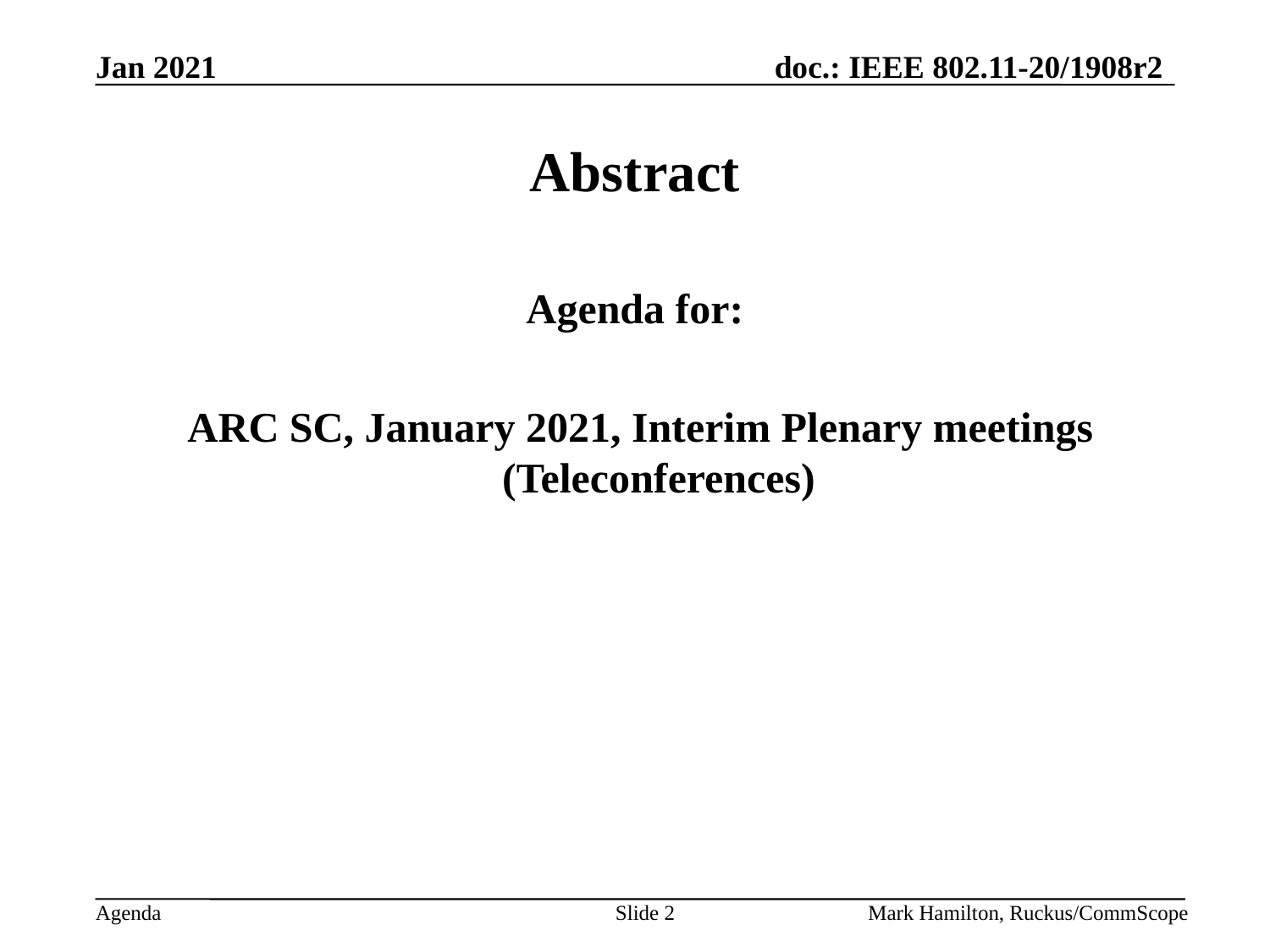

# Abstract
Agenda for:

 ARC SC, January 2021, Interim Plenary meetings (Teleconferences)